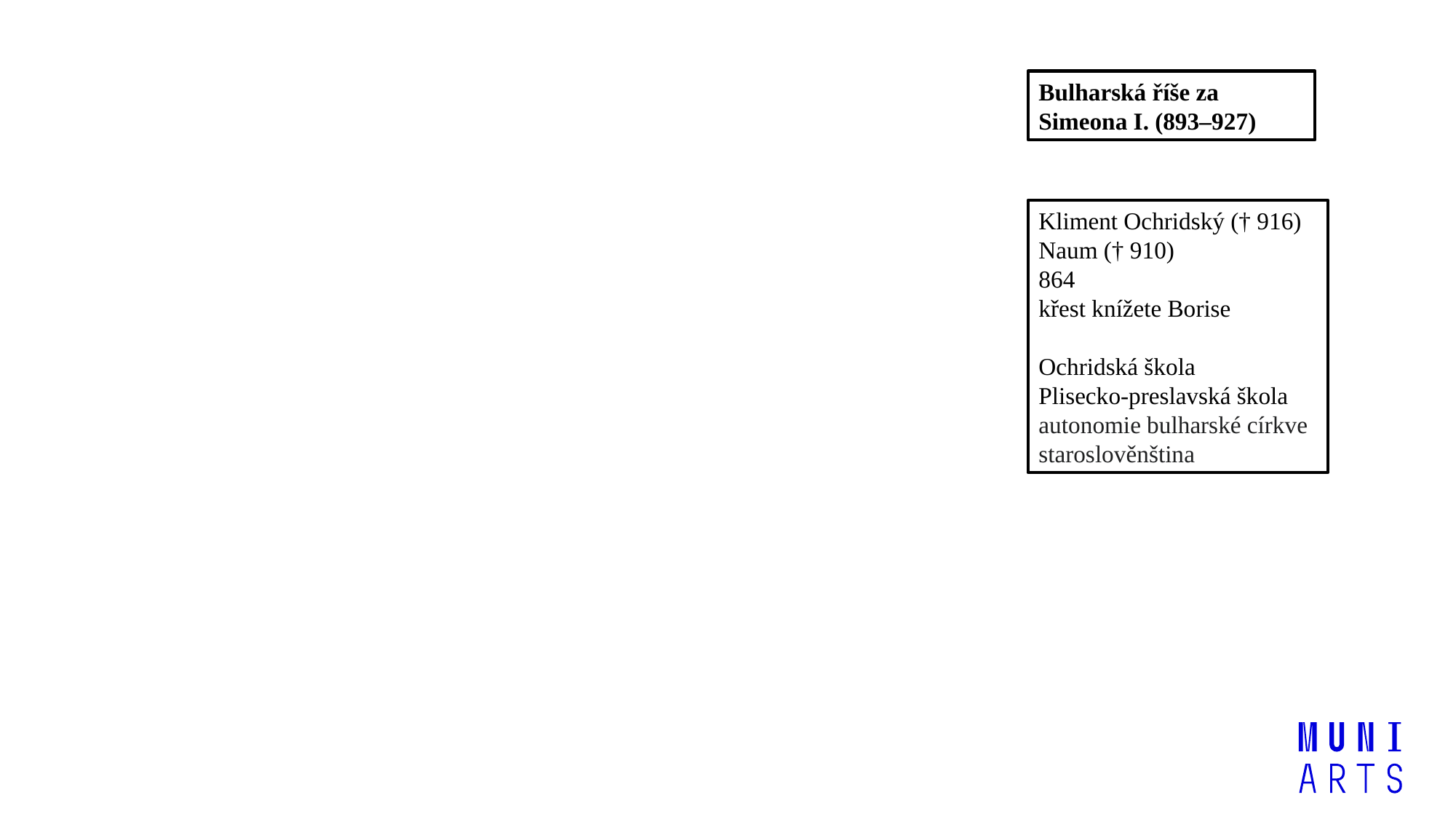

Bulharská říše za Simeona I. (893–927)
Kliment Ochridský († 916)
Naum († 910)
864
křest knížete Borise

Ochridská škola
Plisecko-preslavská škola
autonomie bulharské církve
staroslověnština